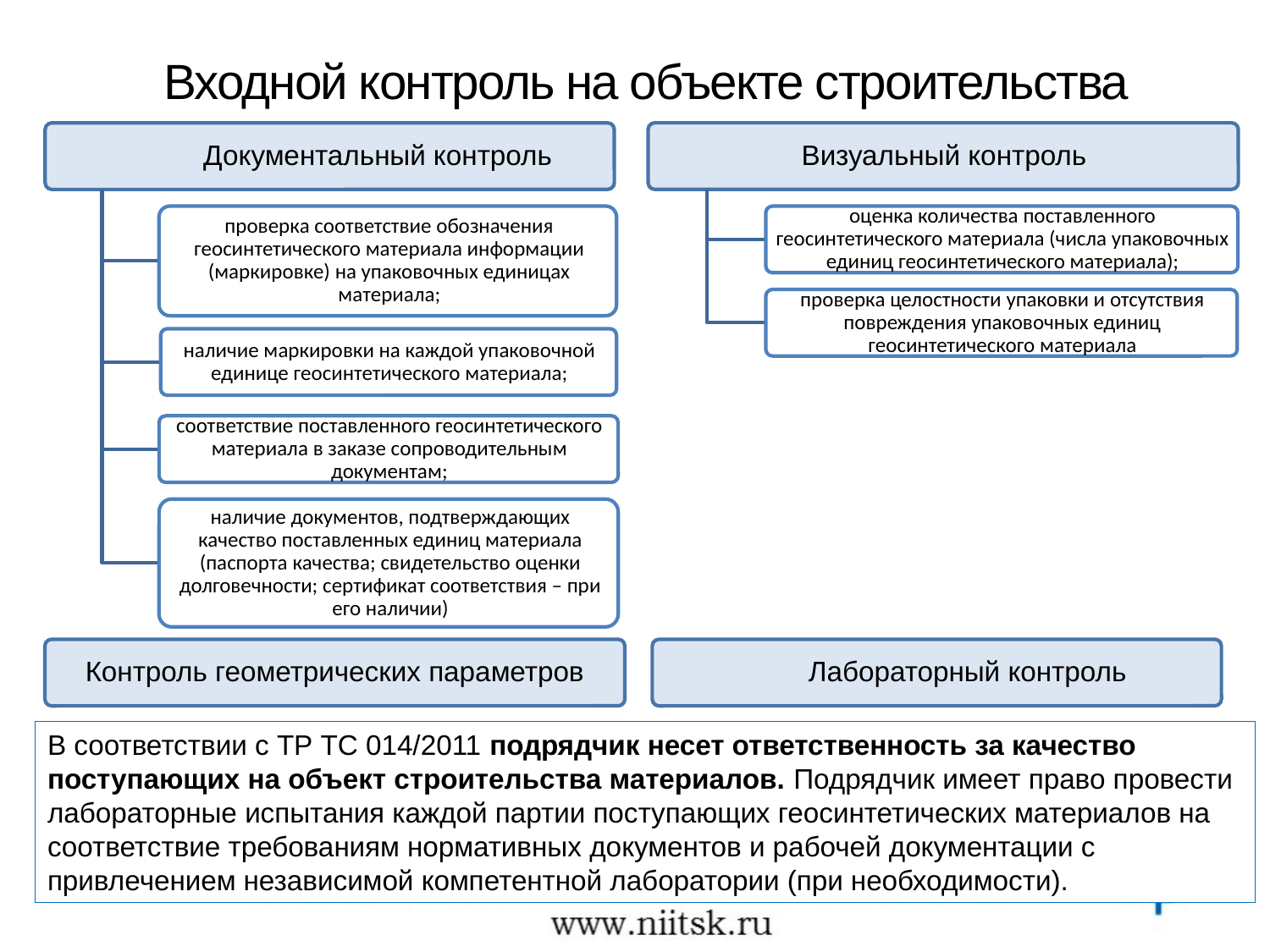

Документальный контроль
проверка соответствие обозначения геосинтетического материала информации (маркировке) на упаковочных единицах материала;
наличие маркировки на каждой упаковочной единице геосинтетического материала;
соответствие поставленного геосинтетического материала в заказе сопроводительным документам;
наличие документов, подтверждающих качество поставленных единиц материала (паспорта качества; свидетельство оценки долговечности; сертификат соответствия – при его наличии)
Визуальный контроль
оценка количества поставленного геосинтетического материала (числа упаковочных единиц геосинтетического материала);
проверка целостности упаковки и отсутствия повреждения упаковочных единиц геосинтетического материала
# Входной контроль на объекте строительства

Контроль геометрических параметров

Лабораторный контроль
В соответствии с ТР ТС 014/2011 подрядчик несет ответственность за качество поступающих на объект строительства материалов. Подрядчик имеет право провести лабораторные испытания каждой партии поступающих геосинтетических материалов на соответствие требованиям нормативных документов и рабочей документации с привлечением независимой компетентной лаборатории (при необходимости).